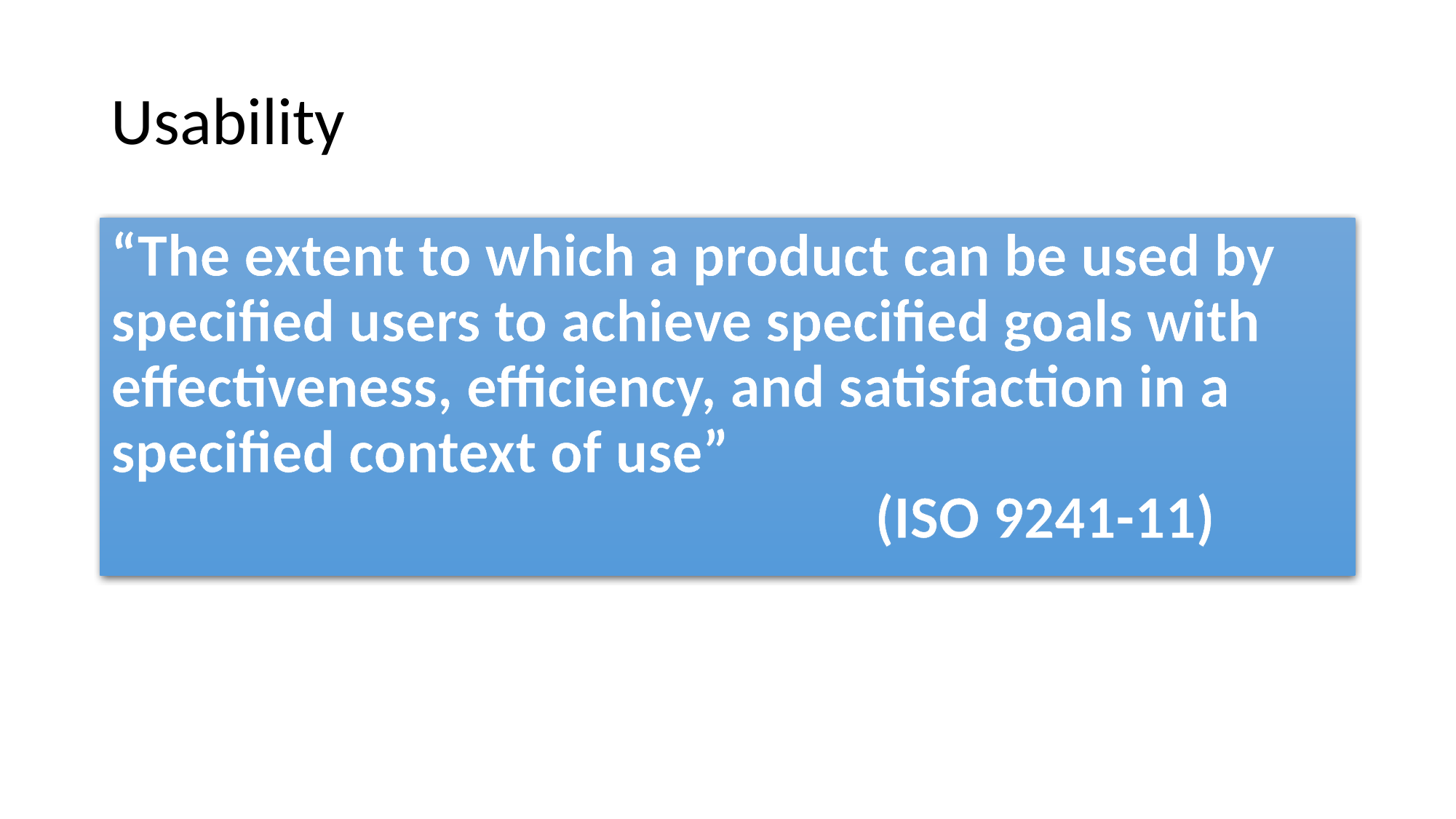

# Usability
“The extent to which a product can be used by specified users to achieve specified goals with effectiveness, efficiency, and satisfaction in a specified context of use”
							(ISO 9241-11)